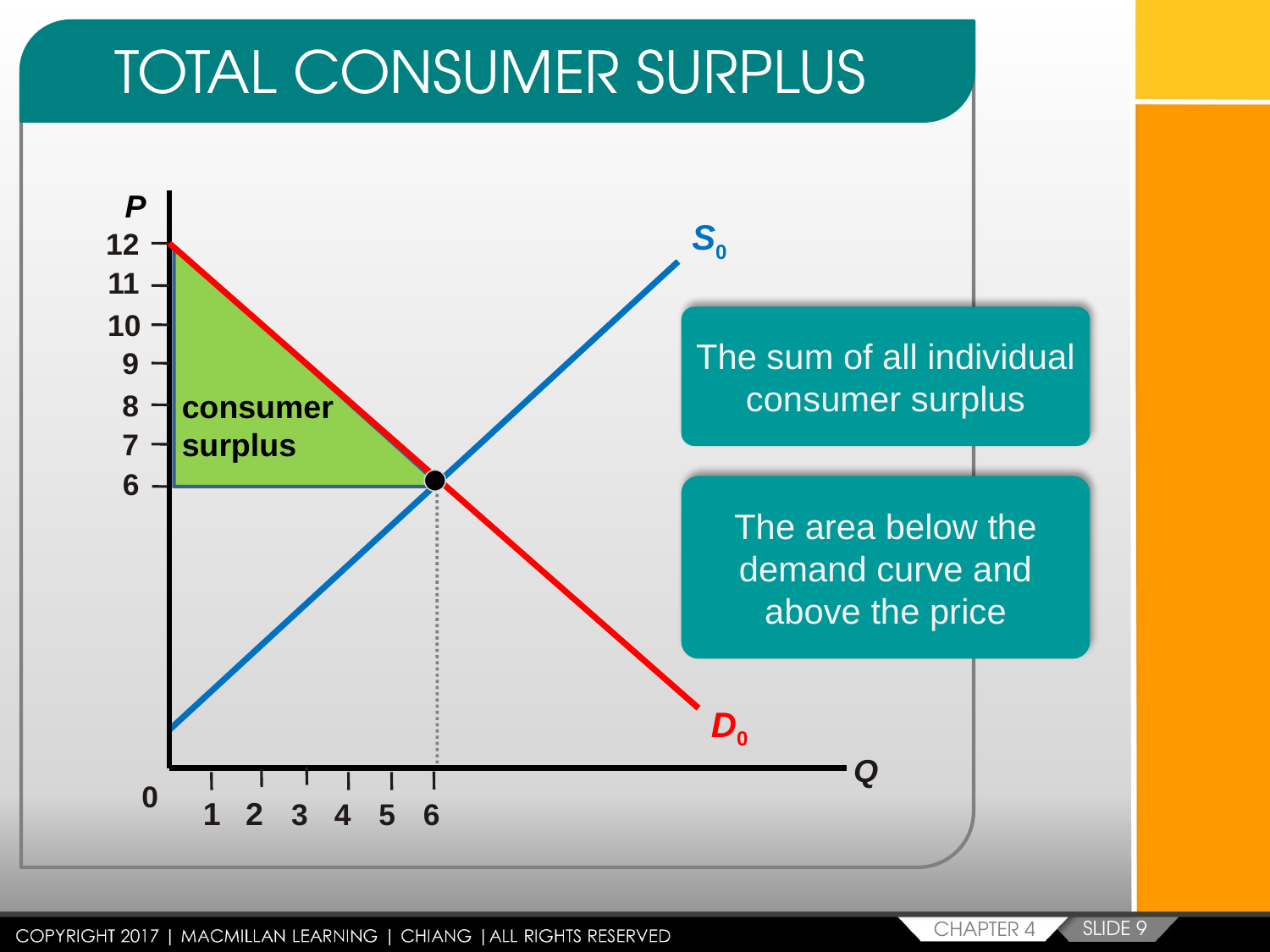

TOTAL CONSUMER SURPLUS
P
S0
12

11

10
The sum of all individual consumer surplus

9

consumer surplus
8

7

6

The area below the demand curve and above the price

D0
Q

0
    1                 2                   3    4     5     6
SLIDE 9
CHAPTER 4